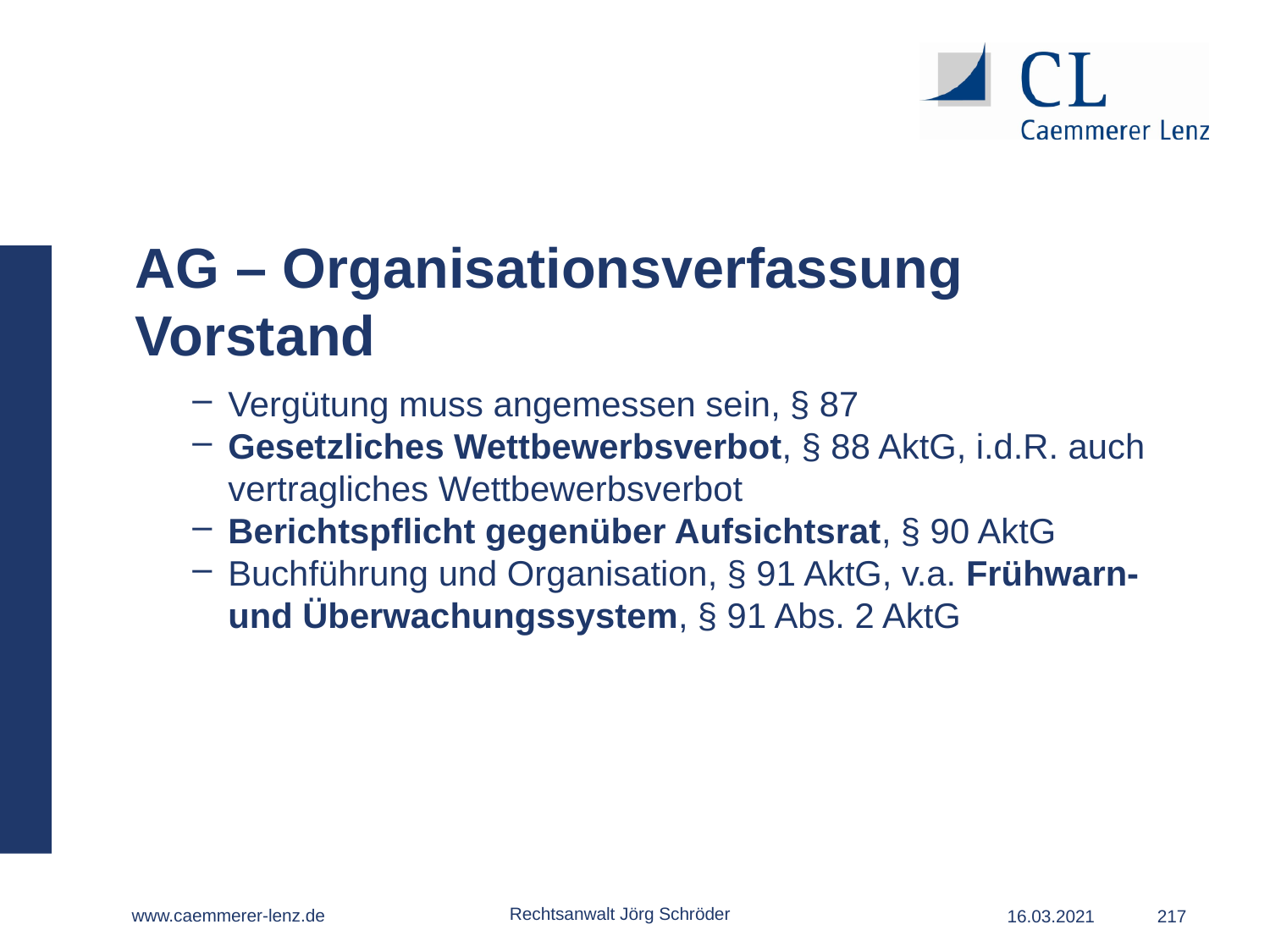

AG – Organisationsverfassung Vorstand
Vergütung muss angemessen sein, § 87
Gesetzliches Wettbewerbsverbot, § 88 AktG, i.d.R. auch vertragliches Wettbewerbsverbot
Berichtspflicht gegenüber Aufsichtsrat, § 90 AktG
Buchführung und Organisation, § 91 AktG, v.a. Frühwarn- und Überwachungssystem, § 91 Abs. 2 AktG